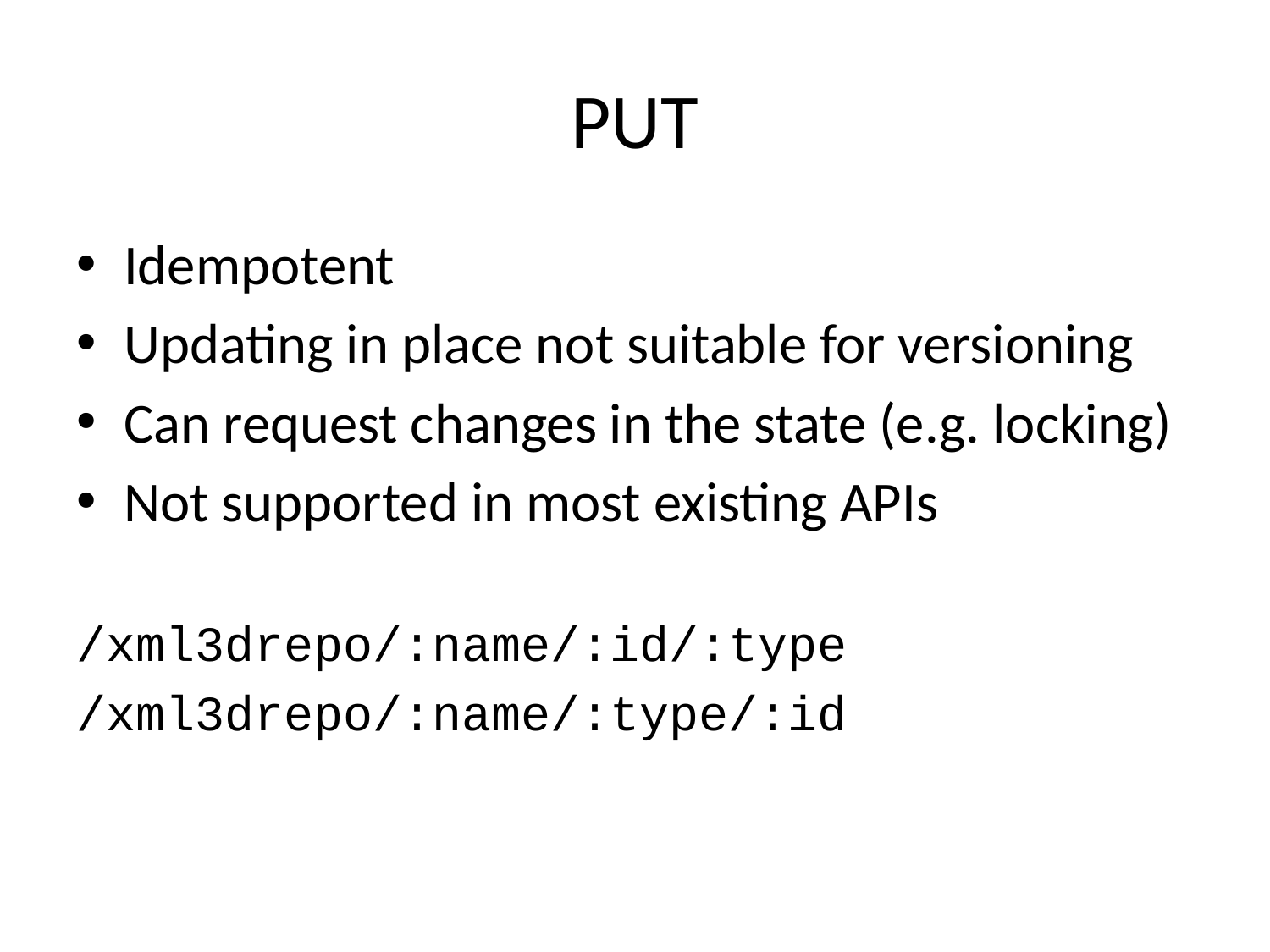

# PUT
Idempotent
Updating in place not suitable for versioning
Can request changes in the state (e.g. locking)
Not supported in most existing APIs

/xml3drepo/:name/:id/:type
/xml3drepo/:name/:type/:id